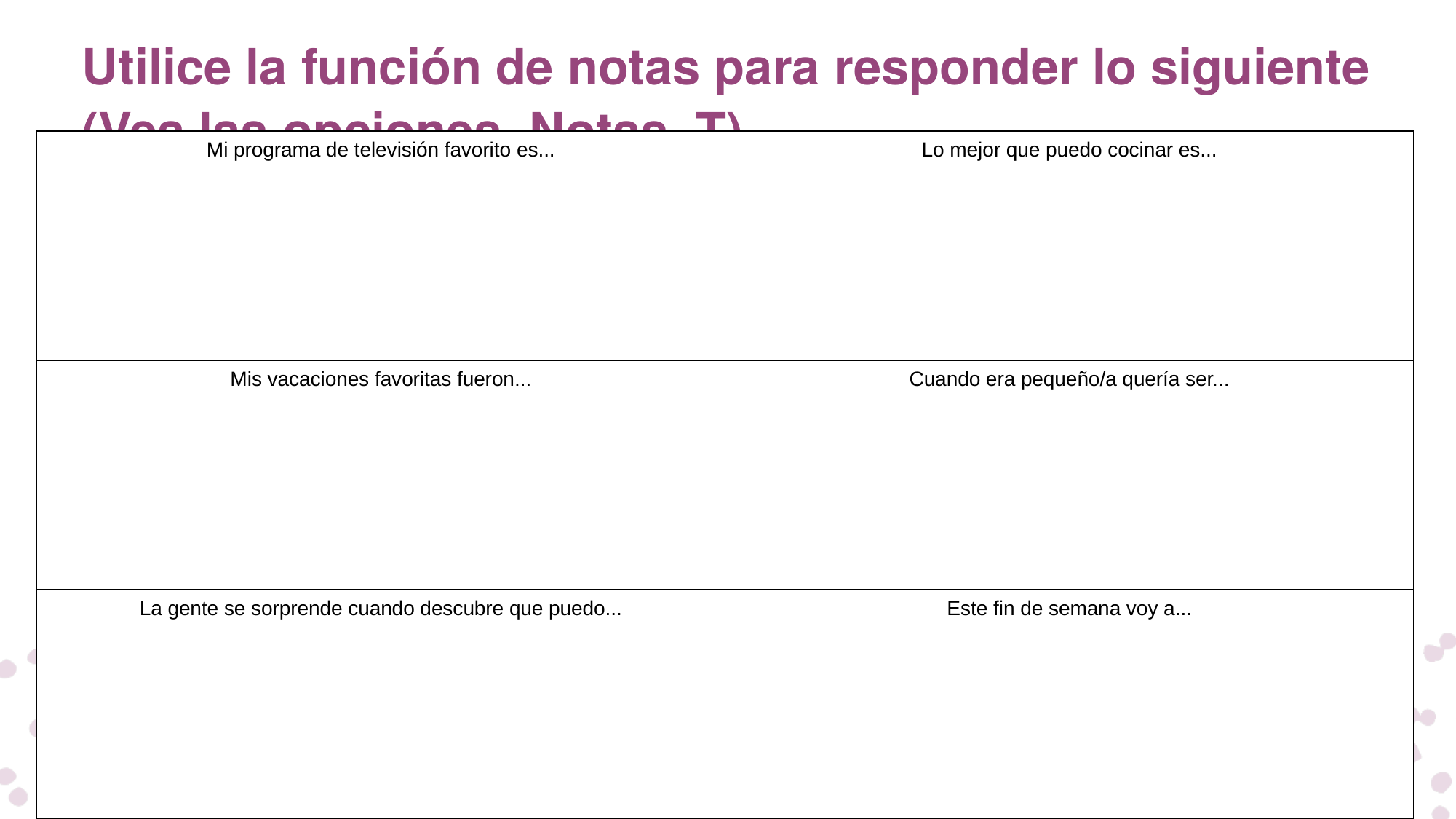

# Utilice la función de notas para responder lo siguiente
(Vea las opciones, Notas, T)

| Mi programa de televisión favorito es... | Lo mejor que puedo cocinar es... |
| --- | --- |
| Mis vacaciones favoritas fueron... | Cuando era pequeño/a quería ser... |
| La gente se sorprende cuando descubre que puedo... | Este fin de semana voy a... |